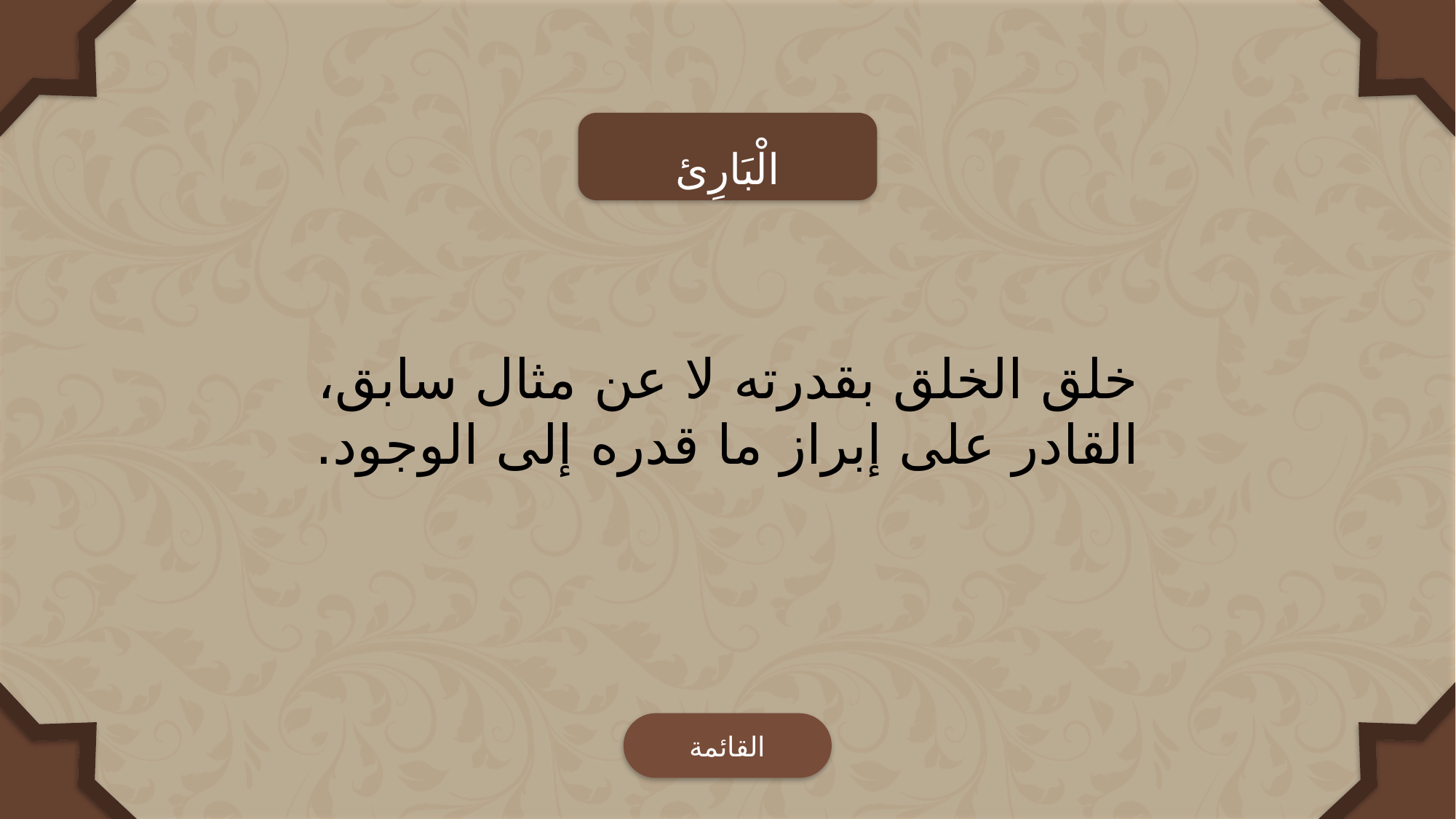

الْبَارِئ
خلق الخلق بقدرته لا عن مثال سابق، القادر على إبراز ما قدره إلى الوجود.

القائمة